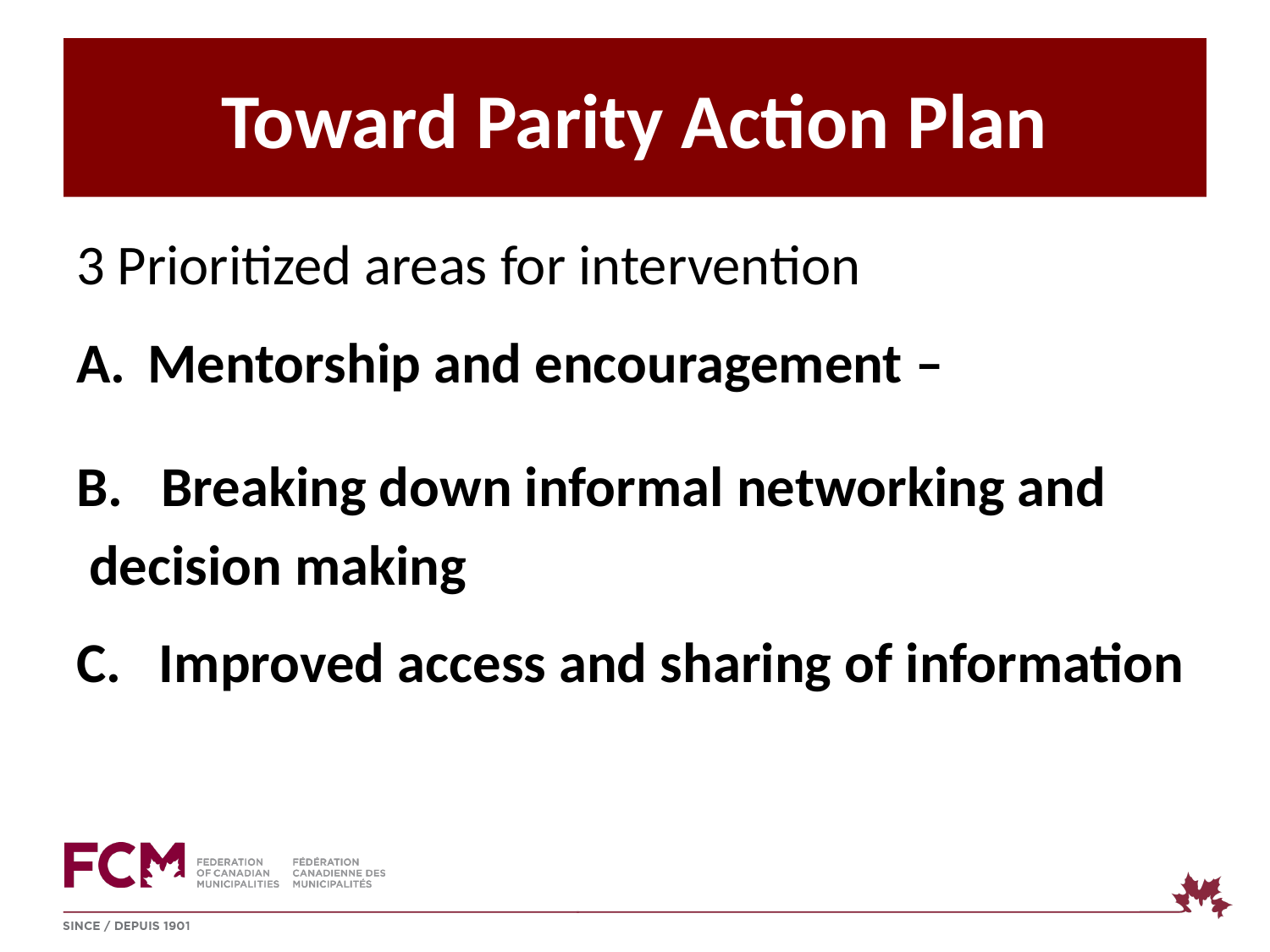

# Toward Parity Action Plan
3 Prioritized areas for intervention

Mentorship and encouragement –

B.   Breaking down informal networking and
 decision making

C.   Improved access and sharing of information